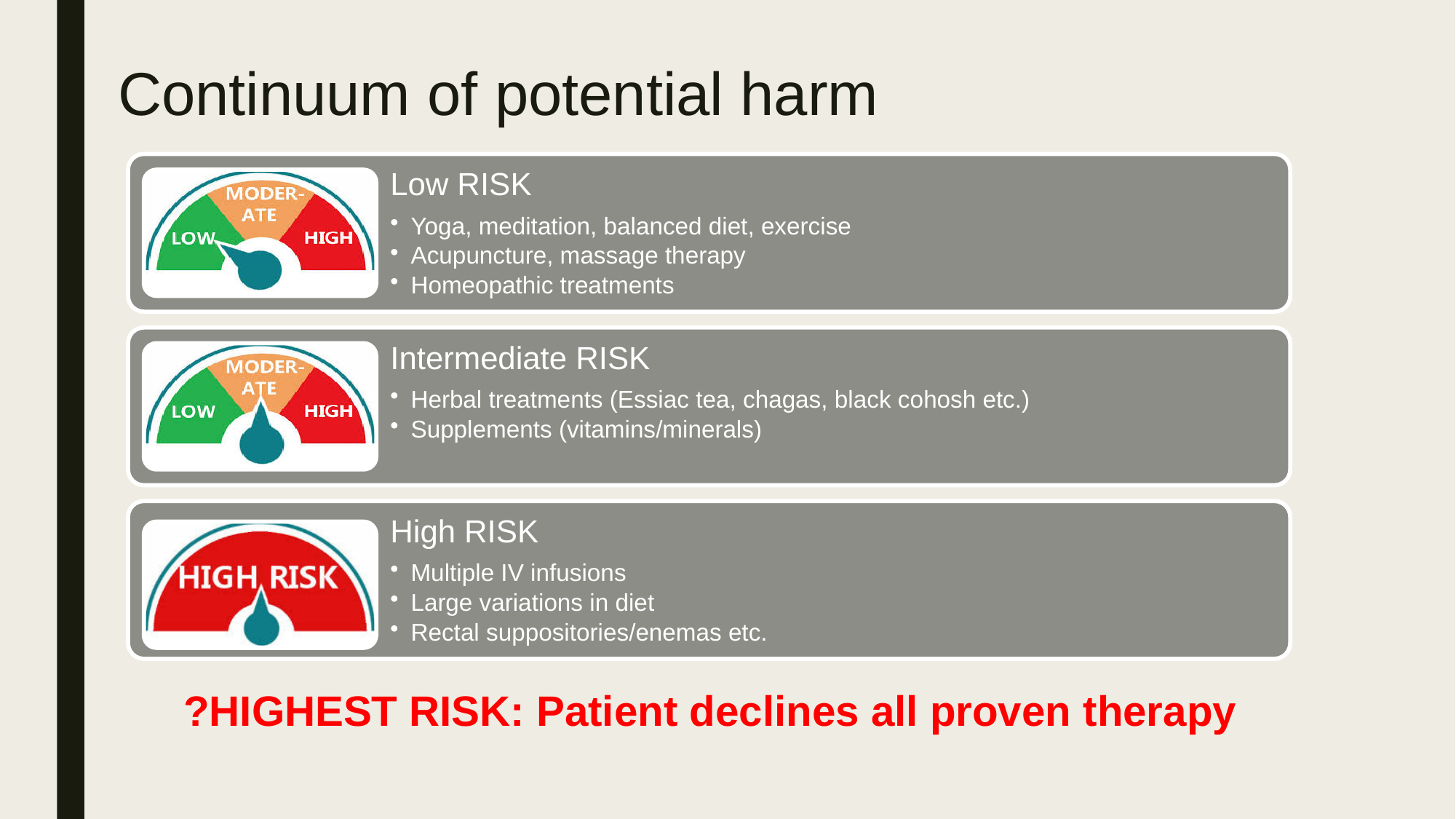

# Continuum of potential harm
Low RISK
Yoga, meditation, balanced diet, exercise
Acupuncture, massage therapy
Homeopathic treatments
Intermediate RISK
Herbal treatments (Essiac tea, chagas, black cohosh etc.)
Supplements (vitamins/minerals)

High RISK
Multiple IV infusions
Large variations in diet
Rectal suppositories/enemas etc.
?HIGHEST RISK: Patient declines all proven therapy